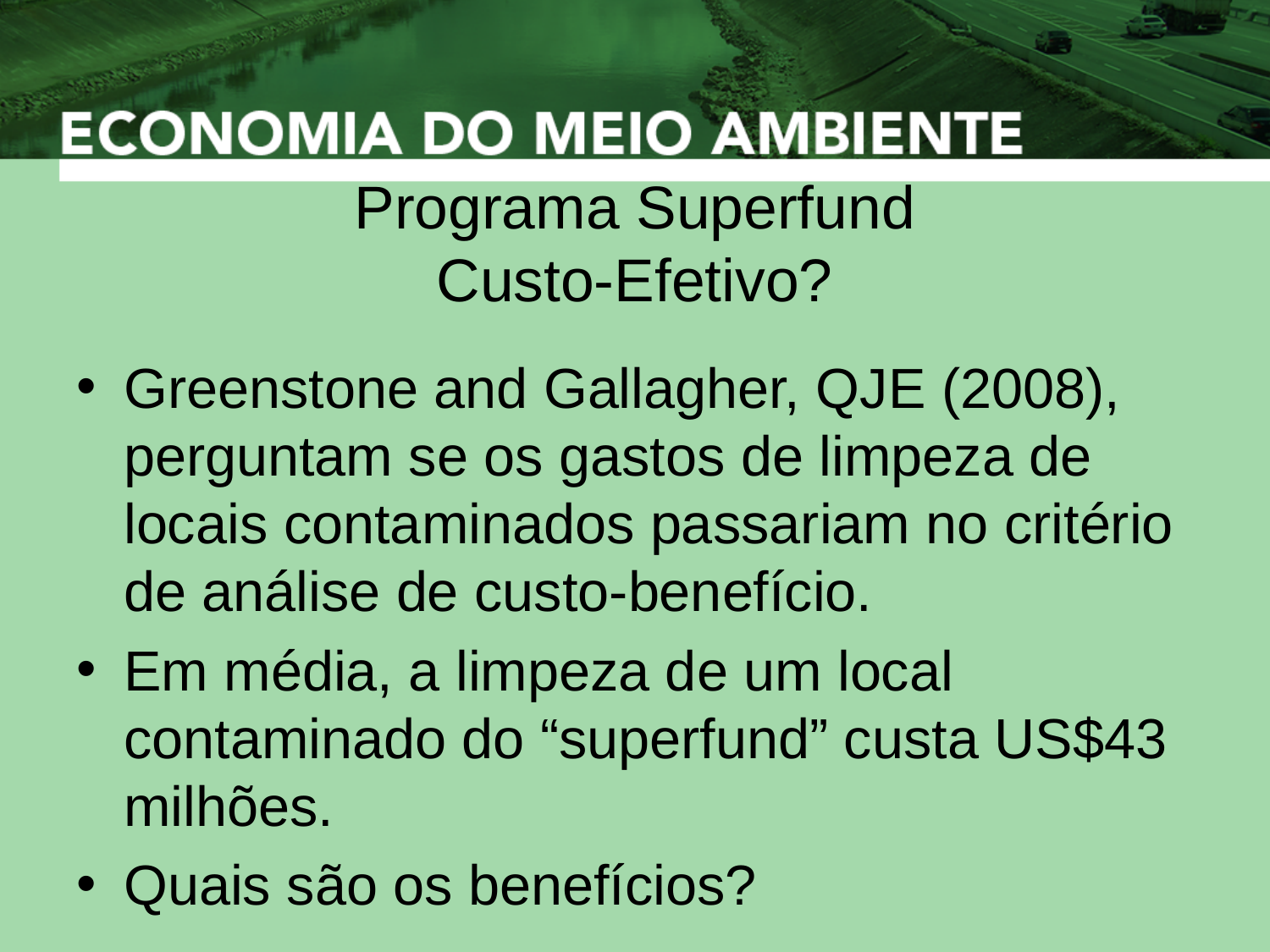

# Programa Superfund Custo-Efetivo?
Greenstone and Gallagher, QJE (2008), perguntam se os gastos de limpeza de locais contaminados passariam no critério de análise de custo-benefício.
Em média, a limpeza de um local contaminado do “superfund” custa US$43 milhões.
Quais são os benefícios?